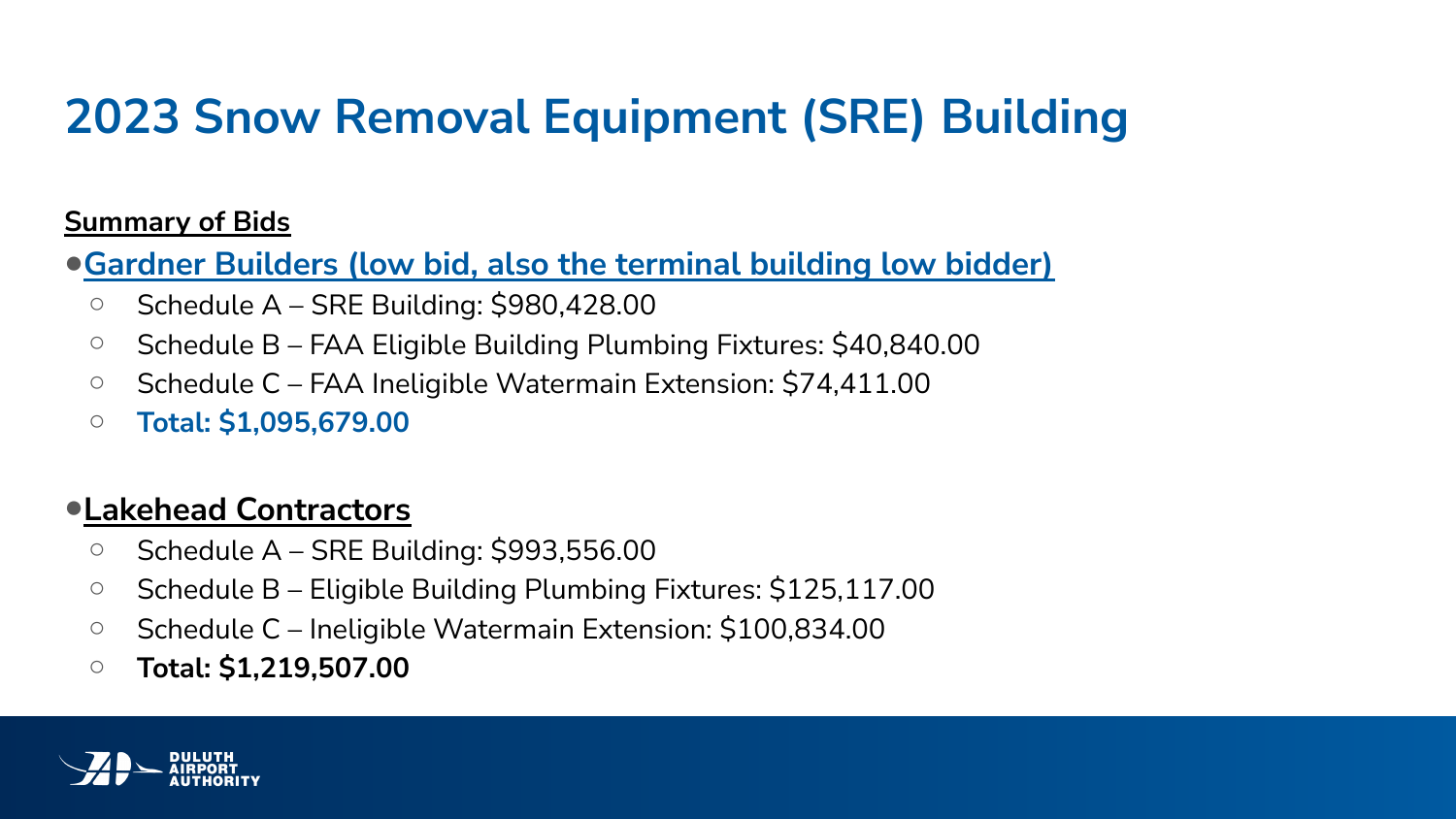

# 2023 Snow Removal Equipment (SRE) Building
Summary of Bids
Gardner Builders (low bid, also the terminal building low bidder)
Schedule A – SRE Building: $980,428.00
Schedule B – FAA Eligible Building Plumbing Fixtures: $40,840.00
Schedule C – FAA Ineligible Watermain Extension: $74,411.00
Total: $1,095,679.00

Lakehead Contractors
Schedule A – SRE Building: $993,556.00
Schedule B – Eligible Building Plumbing Fixtures: $125,117.00
Schedule C – Ineligible Watermain Extension: $100,834.00
Total: $1,219,507.00